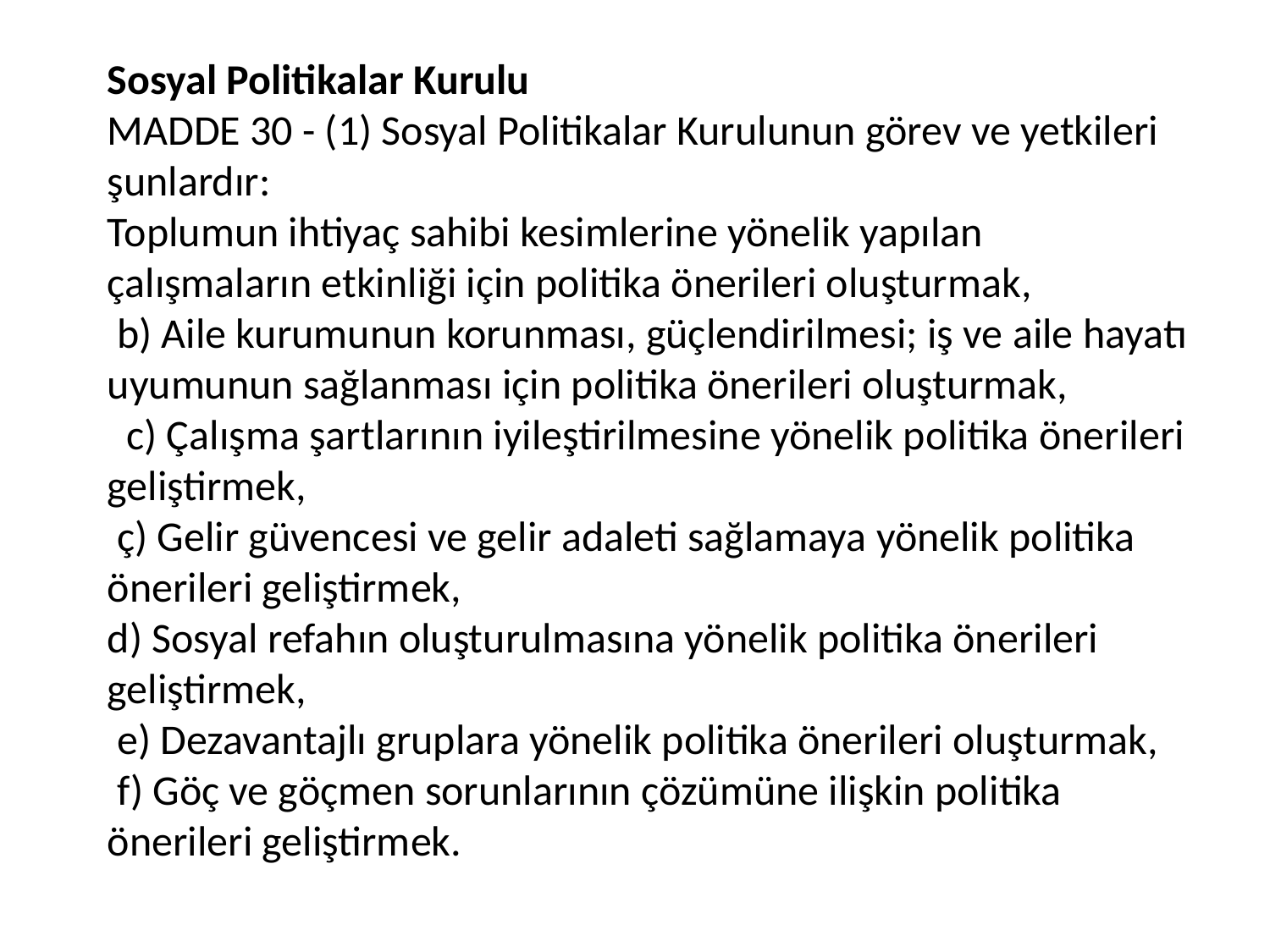

Sosyal Politikalar Kurulu
MADDE 30 - (1) Sosyal Politikalar Kurulunun görev ve yetkileri şunlardır:
Toplumun ihtiyaç sahibi kesimlerine yönelik yapılan çalışmaların etkinliği için politika önerileri oluşturmak,
 b) Aile kurumunun korunması, güçlendirilmesi; iş ve aile hayatı uyumunun sağlanması için politika önerileri oluşturmak,
  c) Çalışma şartlarının iyileştirilmesine yönelik politika önerileri geliştirmek,
 ç) Gelir güvencesi ve gelir adaleti sağlamaya yönelik politika önerileri geliştirmek,
d) Sosyal refahın oluşturulmasına yönelik politika önerileri geliştirmek,
 e) Dezavantajlı gruplara yönelik politika önerileri oluşturmak,
 f) Göç ve göçmen sorunlarının çözümüne ilişkin politika önerileri geliştirmek.